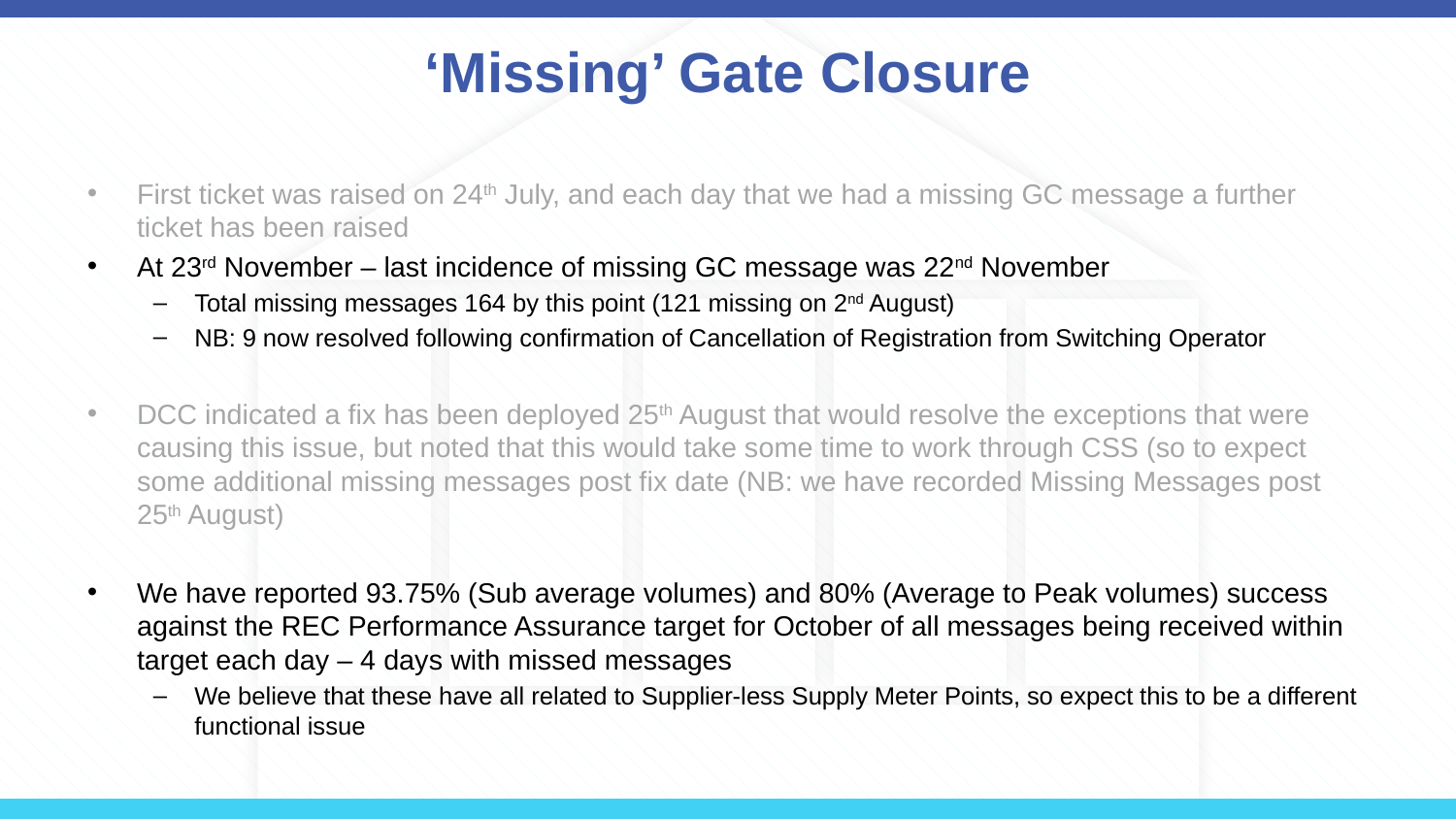

# ‘Missing’ Gate Closure
First ticket was raised on 24th July, and each day that we had a missing GC message a further ticket has been raised
At 23rd November – last incidence of missing GC message was 22nd November
Total missing messages 164 by this point (121 missing on 2nd August)
NB: 9 now resolved following confirmation of Cancellation of Registration from Switching Operator

DCC indicated a fix has been deployed 25th August that would resolve the exceptions that were causing this issue, but noted that this would take some time to work through CSS (so to expect some additional missing messages post fix date (NB: we have recorded Missing Messages post 25th August)

We have reported 93.75% (Sub average volumes) and 80% (Average to Peak volumes) success against the REC Performance Assurance target for October of all messages being received within target each day – 4 days with missed messages
We believe that these have all related to Supplier-less Supply Meter Points, so expect this to be a different functional issue